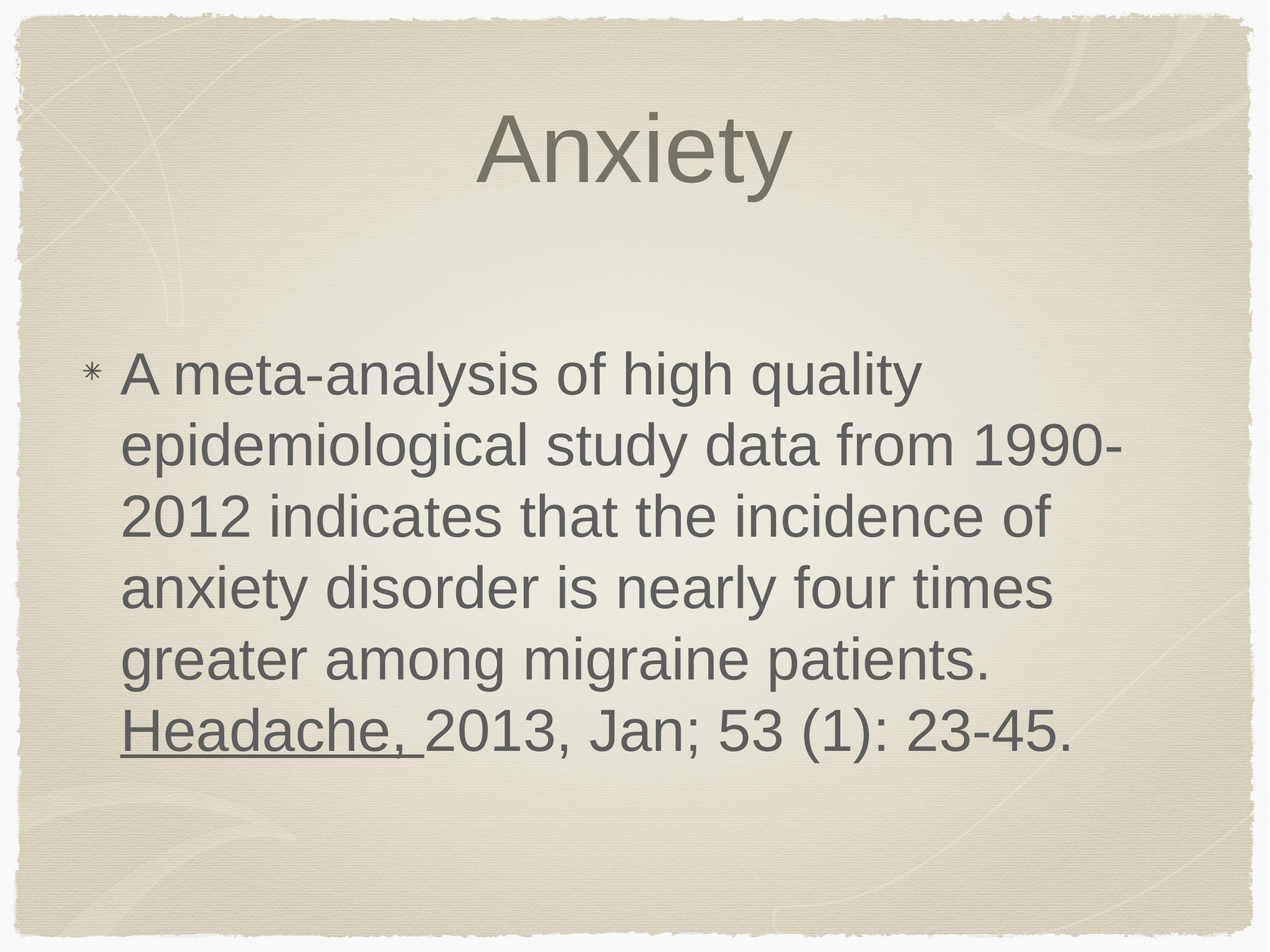

# Anxiety
A meta-analysis of high quality epidemiological study data from 1990-2012 indicates that the incidence of anxiety disorder is nearly four times greater among migraine patients.  Headache, 2013, Jan; 53 (1): 23-45.